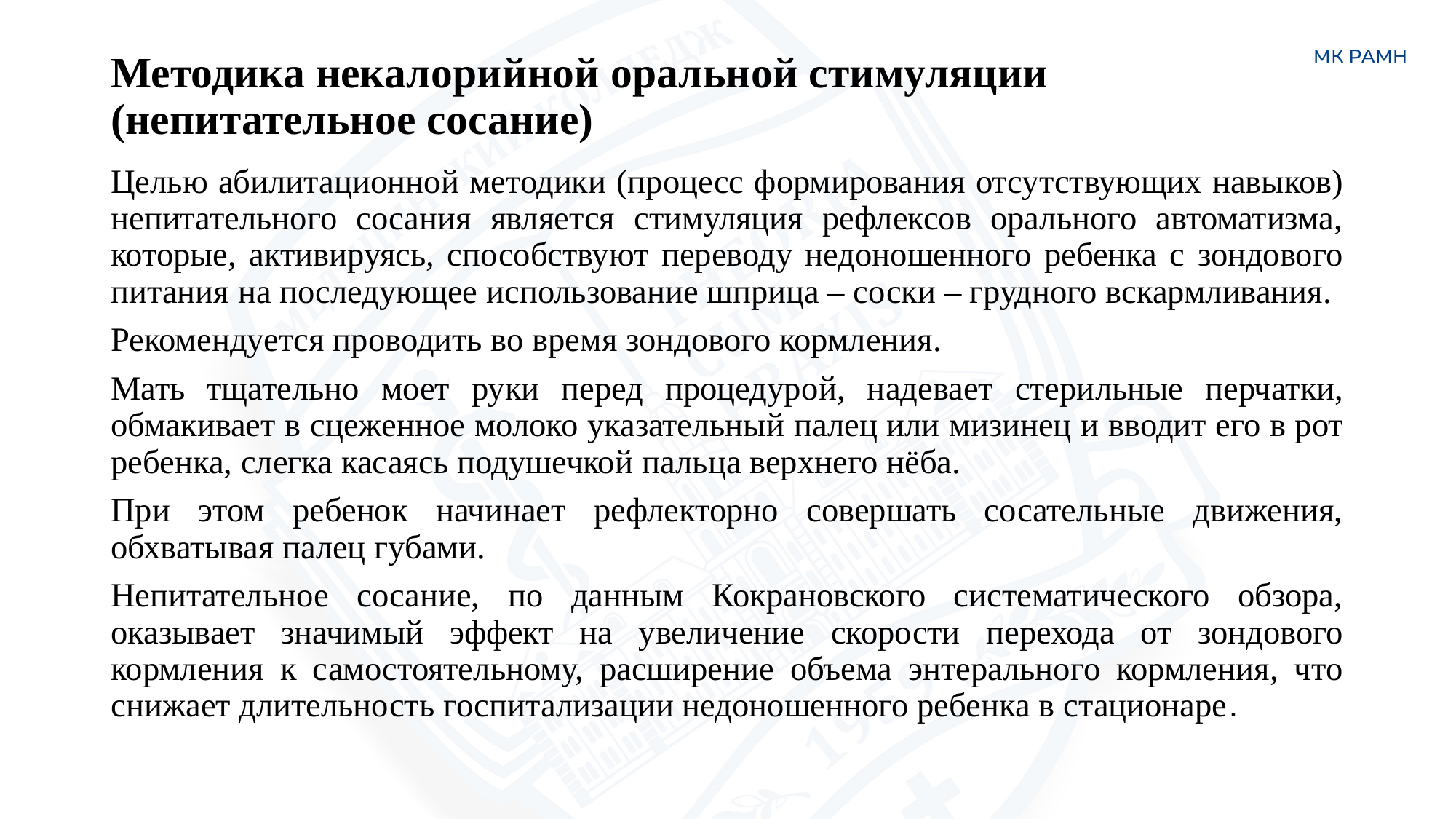

# Методика некалорийной оральной стимуляции (непитательное сосание)
Целью абилитационной методики (процесс формирования отсутствующих навыков) непитательного сосания является стимуляция рефлексов орального автоматизма, которые, активируясь, способствуют переводу недоношенного ребенка с зондового питания на последующее использование шприца – соски – грудного вскармливания.
Рекомендуется проводить во время зондового кормления.
Мать тщательно моет руки перед процедурой, надевает стерильные перчатки, обмакивает в сцеженное молоко указательный палец или мизинец и вводит его в рот ребенка, слегка касаясь подушечкой пальца верхнего нёба.
При этом ребенок начинает рефлекторно совершать сосательные движения, обхватывая палец губами.
Непитательное сосание, по данным Кокрановского систематического обзора, оказывает значимый эффект на увеличение скорости перехода от зондового кормления к самостоятельному, расширение объема энтерального кормления, что снижает длительность госпитализации недоношенного ребенка в стационаре.